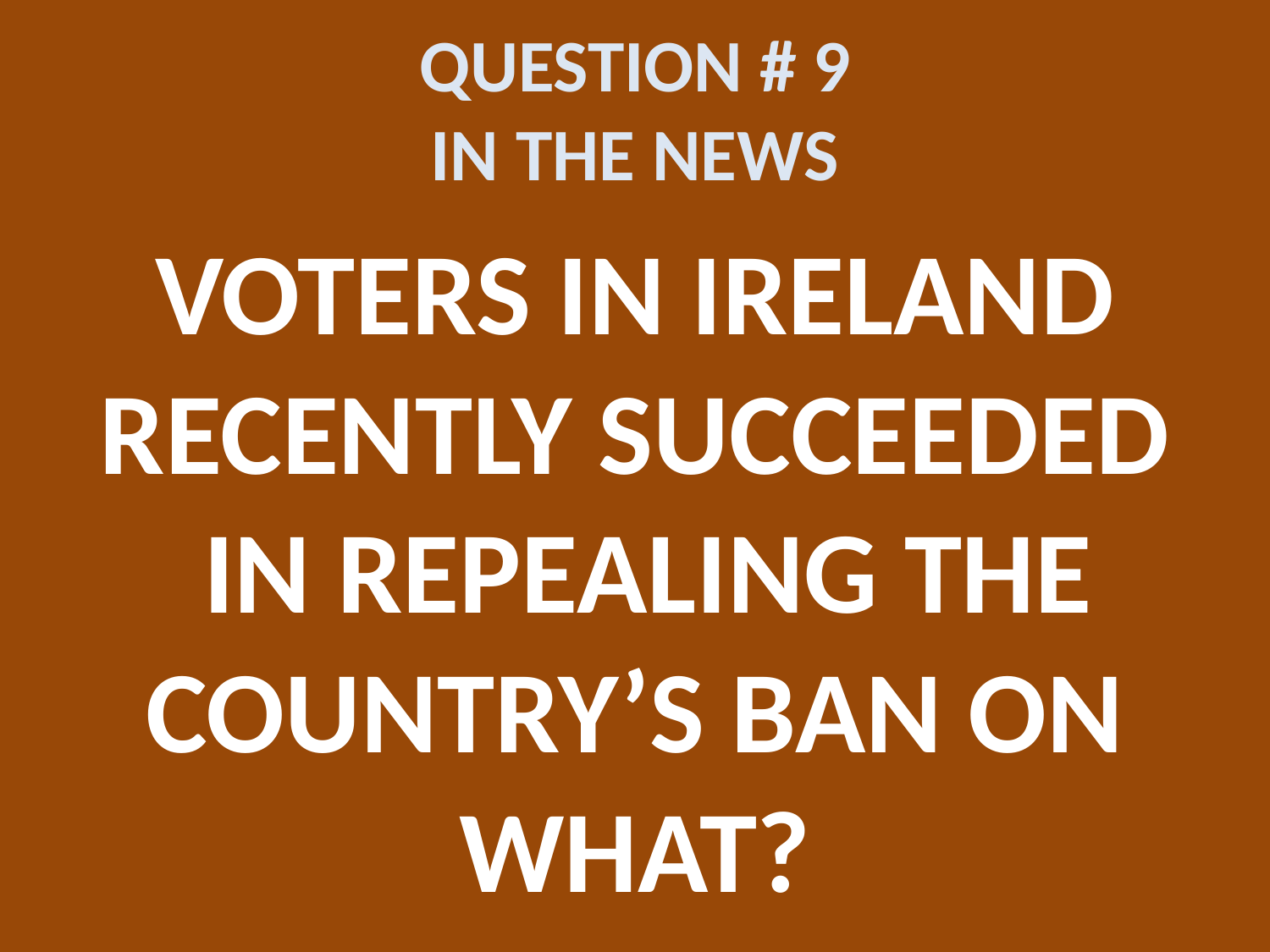

# QUESTION # 9 IN THE NEWS
VOTERS IN IRELAND RECENTLY SUCCEEDED  IN REPEALING THE COUNTRY’S BAN ON WHAT?